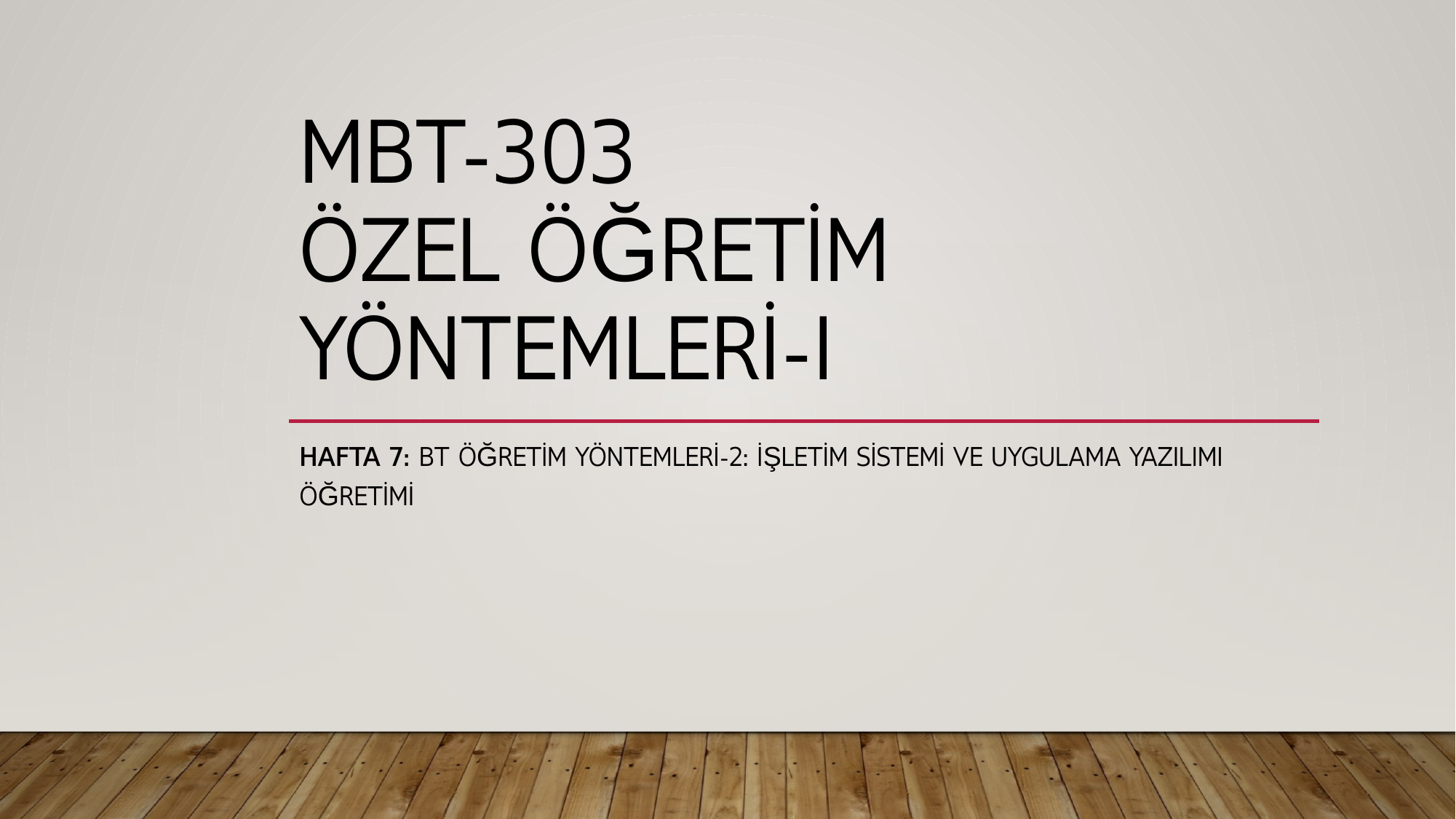

# MBT-303 özel öğretim yöntemleri-ı
Hafta 7: BT Öğretim Yöntemleri-2: İşletim Sistemi ve Uygulama Yazılımı Öğretimi